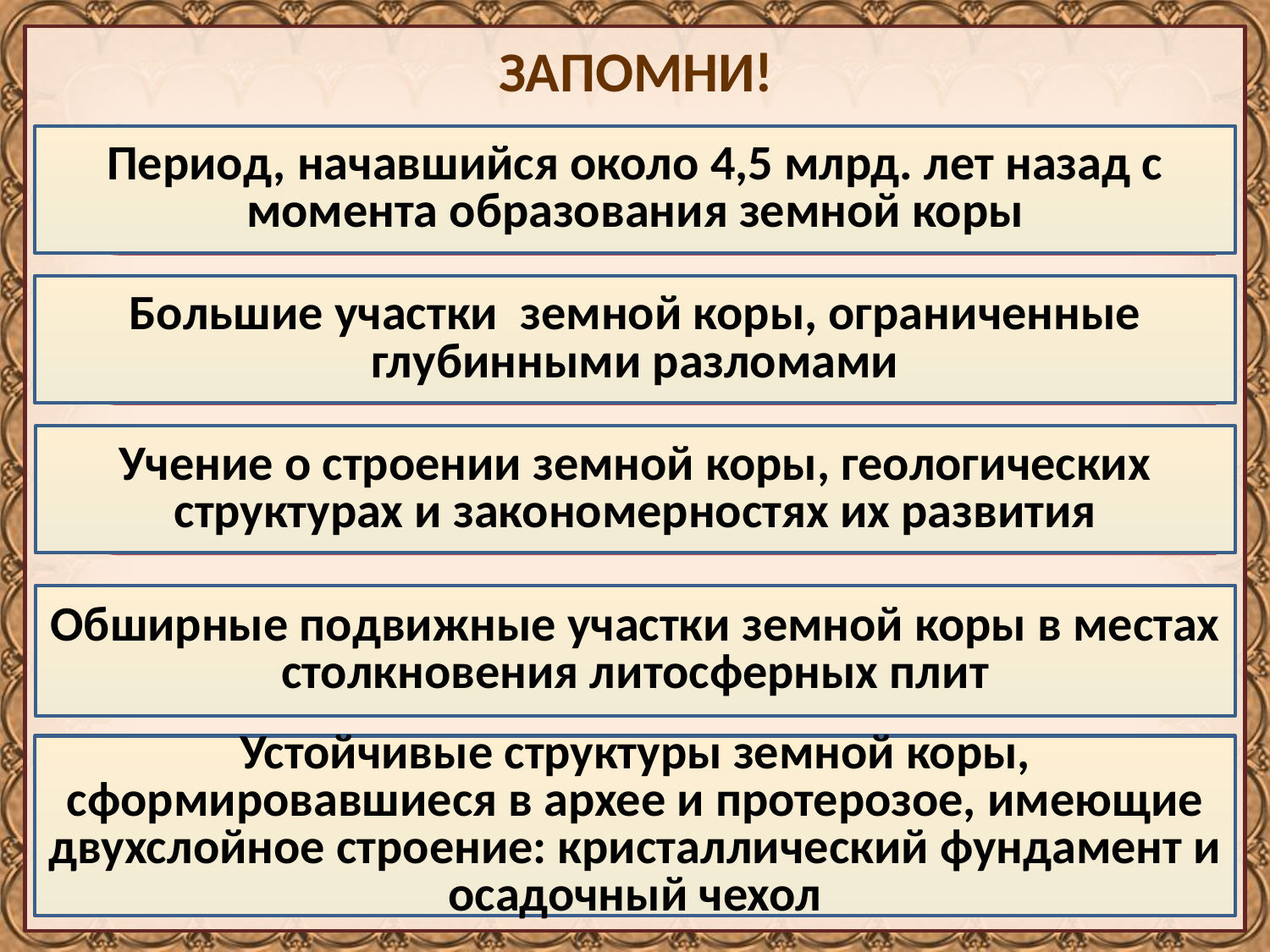

# ЗАПОМНИ!
Период, начавшийся около 4,5 млрд. лет назад с момента образования земной коры
Геологическое время
Тектонические структуры
Тектоника
   Складчатые (геосинклинальные) области
Платформа

Большие участки  земной коры, ограниченные глубинными разломами
Учение о строении земной коры, геологических структурах и закономерностях их развития
Обширные подвижные участки земной коры в местах столкновения литосферных плит
Устойчивые структуры земной коры, сформировавшиеся в архее и протерозое, имеющие двухслойное строение: кристаллический фундамент и осадочный чехол